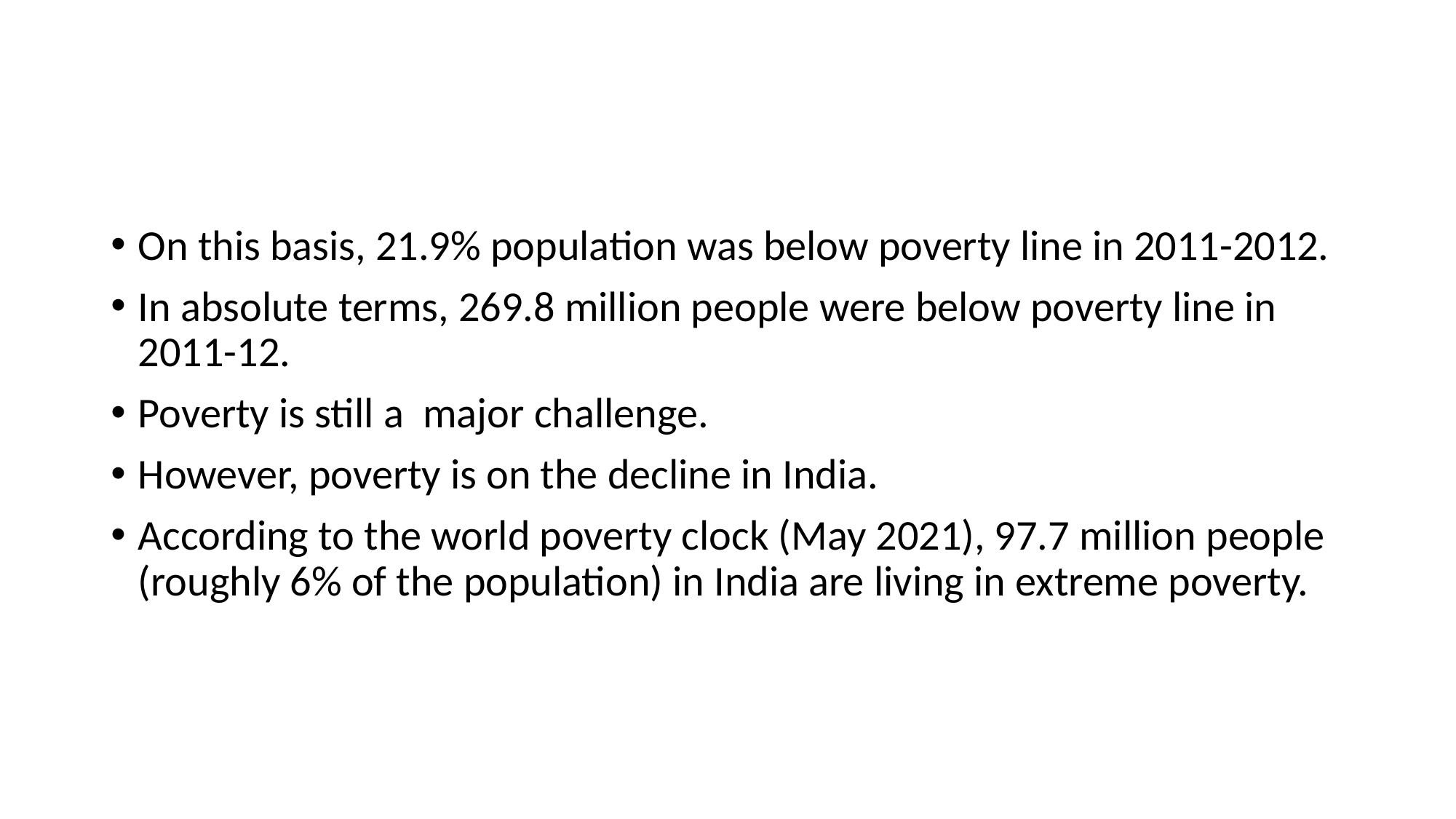

#
On this basis, 21.9% population was below poverty line in 2011-2012.
In absolute terms, 269.8 million people were below poverty line in 2011-12.
Poverty is still a  major challenge.
However, poverty is on the decline in India.
According to the world poverty clock (May 2021), 97.7 million people (roughly 6% of the population) in India are living in extreme poverty.